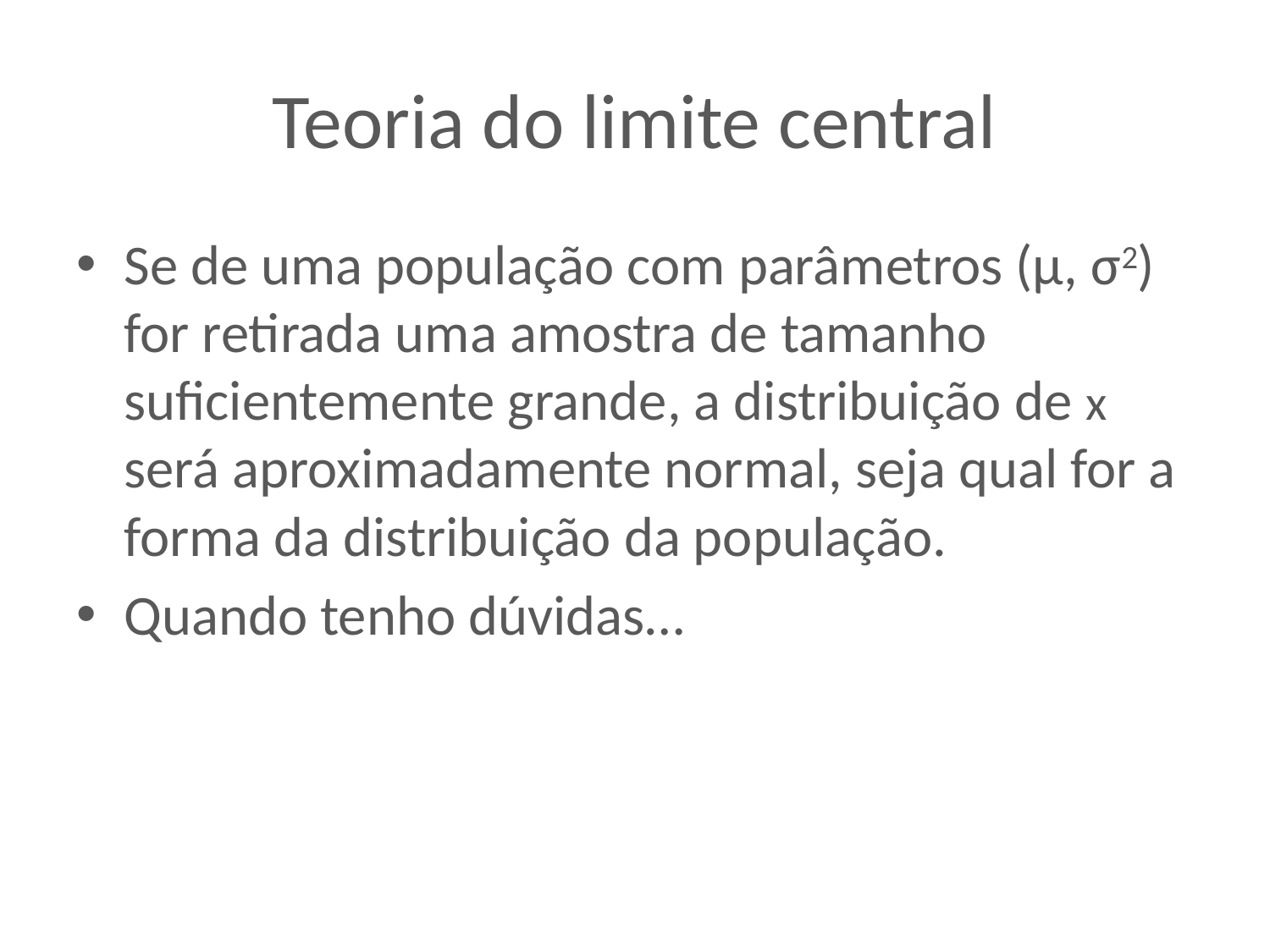

# Teoria do limite central
Se de uma população com parâmetros (μ, σ2) for retirada uma amostra de tamanho  suficientemente grande, a distribuição de x será aproximadamente normal, seja qual for a forma da distribuição da população.
Quando tenho dúvidas…